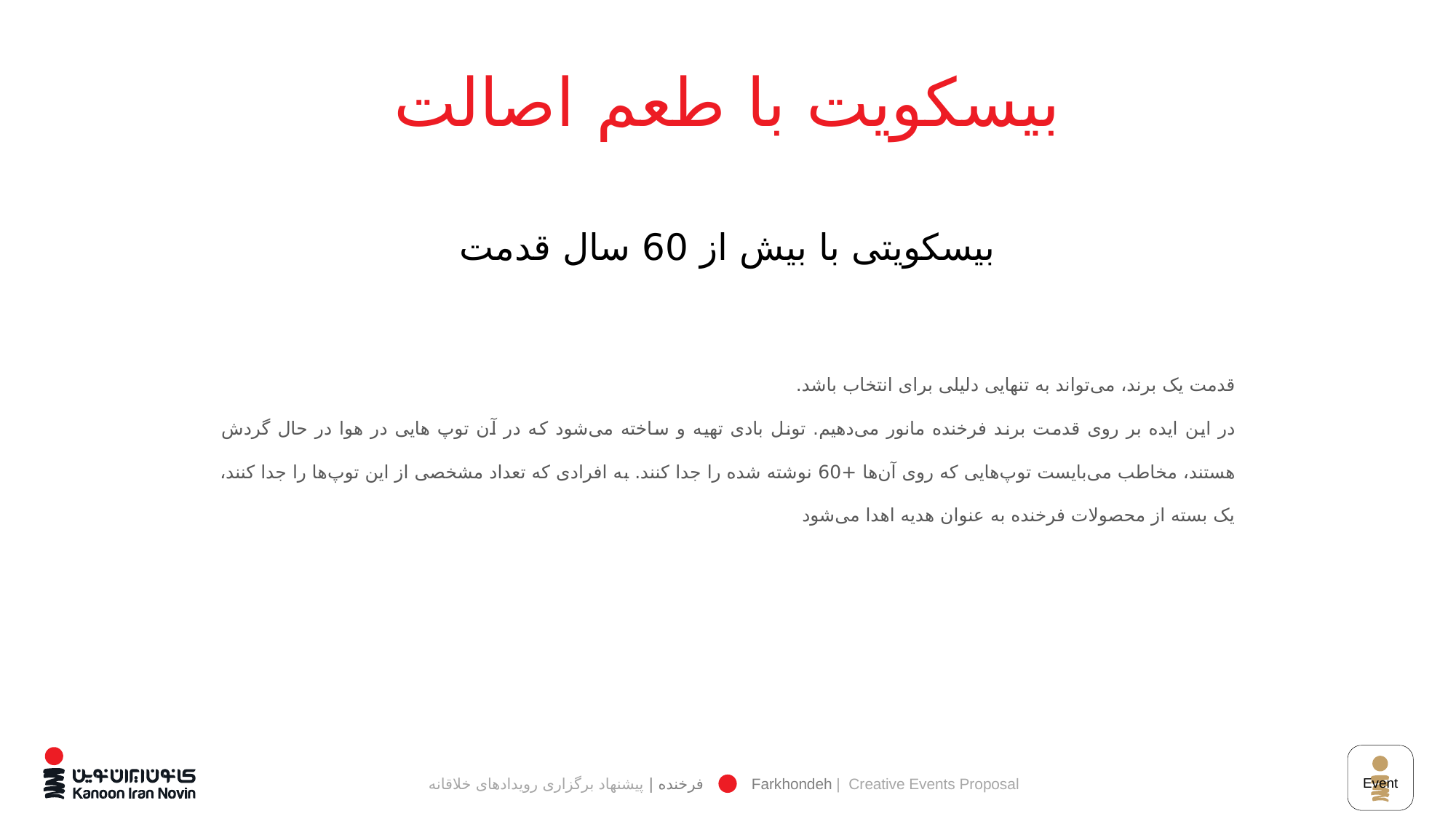

# بیسکویت با طعم اصالت
بیسکویتی با بیش از 60 سال قدمت

قدمت یک برند، می‌تواند به تنهایی دلیلی برای انتخاب باشد.
در این ایده بر روی قدمت برند فرخنده مانور می‌دهیم. تونل بادی تهیه و ساخته می‌شود که در آن توپ هایی در هوا در حال گردش هستند، مخاطب می‌بایست توپ‌هایی که روی آن‌ها +60 نوشته شده را جدا کنند. به افرادی که تعداد مشخصی از این توپ‌ها را جدا کنند، یک بسته از محصولات فرخنده به عنوان هدیه اهدا می‌شود